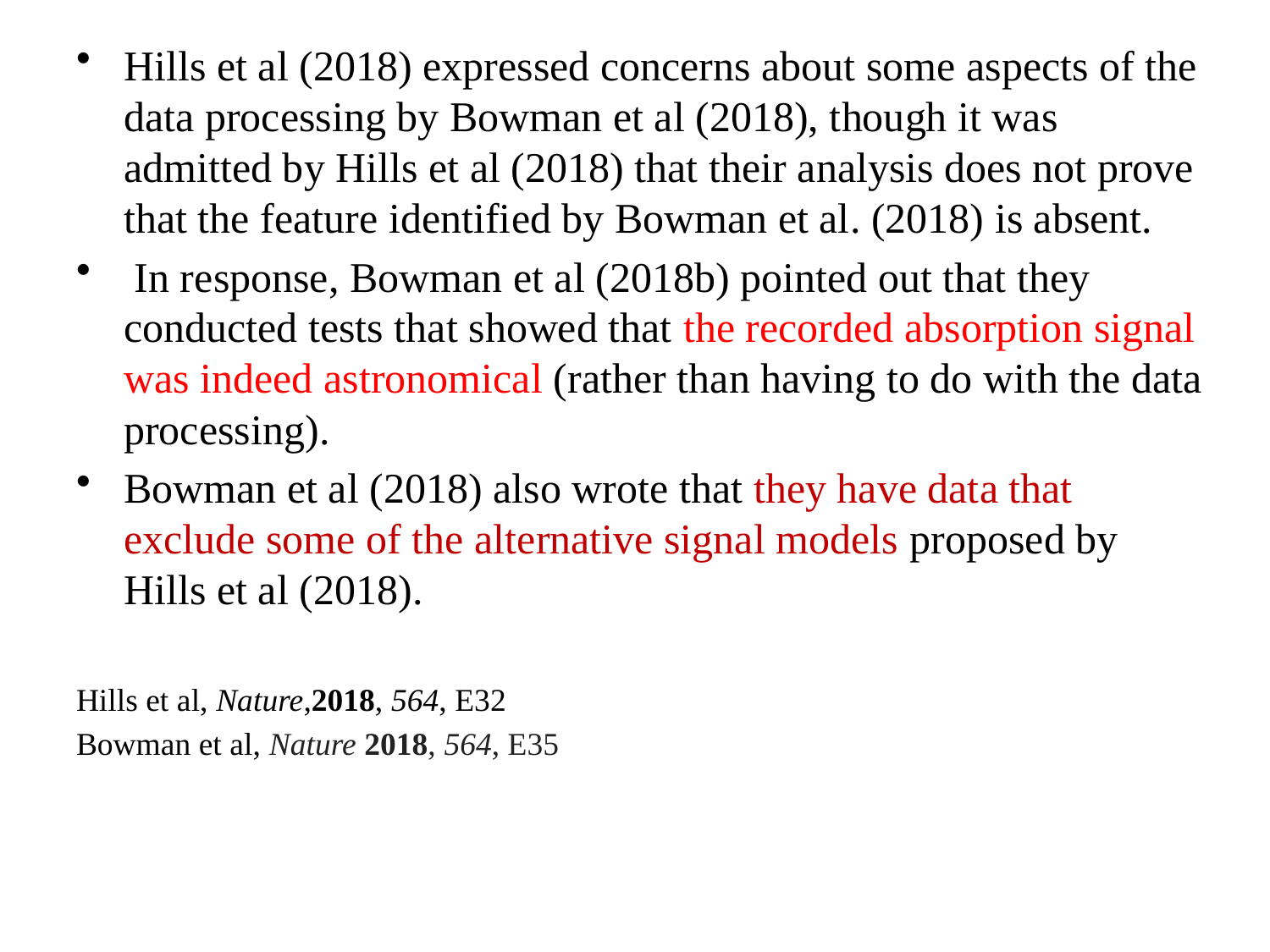

Hills et al (2018) expressed concerns about some aspects of the data processing by Bowman et al (2018), though it was admitted by Hills et al (2018) that their analysis does not prove that the feature identified by Bowman et al. (2018) is absent.
 In response, Bowman et al (2018b) pointed out that they conducted tests that showed that the recorded absorption signal was indeed astronomical (rather than having to do with the data processing).
Bowman et al (2018) also wrote that they have data that exclude some of the alternative signal models proposed by Hills et al (2018).

Hills et al, Nature,2018, 564, E32
Bowman et al, Nature 2018, 564, E35